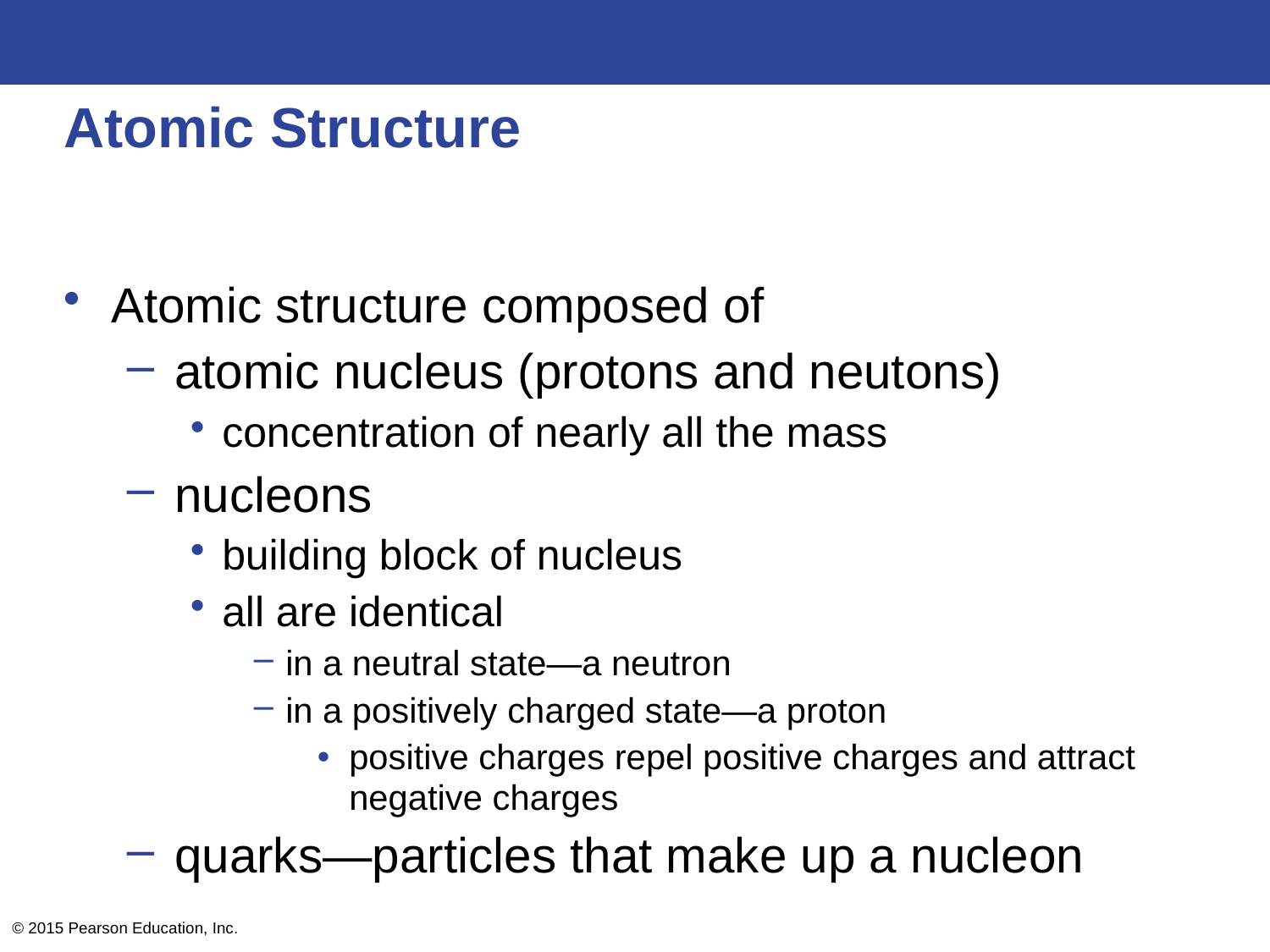

# Atomic Structure
Atomic structure composed of
atomic nucleus (protons and neutons)
concentration of nearly all the mass
nucleons
building block of nucleus
all are identical
in a neutral state—a neutron
in a positively charged state—a proton
positive charges repel positive charges and attract negative charges
quarks—particles that make up a nucleon